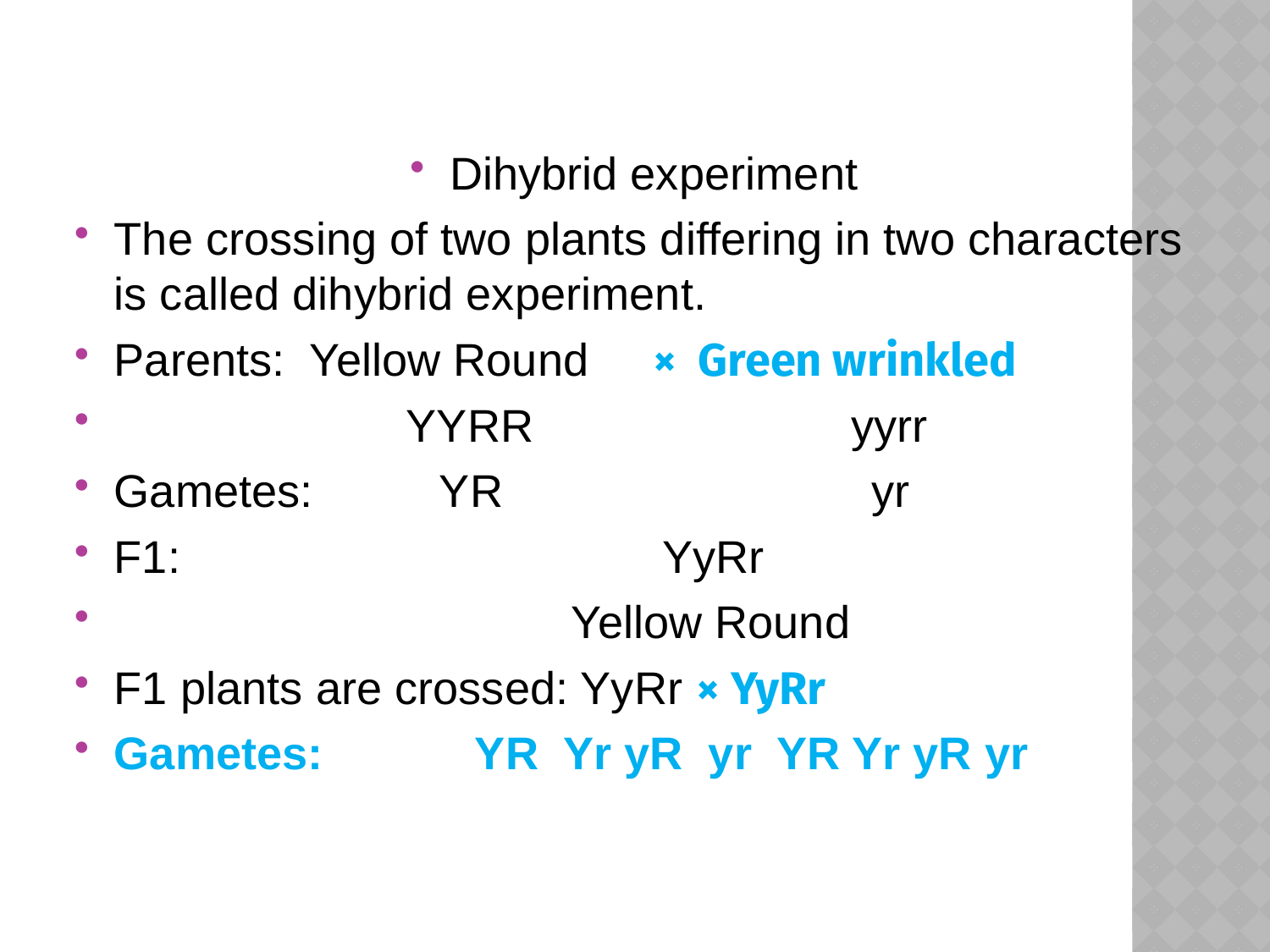

#
Dihybrid experiment
The crossing of two plants differing in two characters is called dihybrid experiment.
Parents:  Yellow Round     ×  Green wrinkled
                       YYRR                         yyrr
Gametes:          YR                             yr
F1:                                      YyRr
                                    Yellow Round
F1 plants are crossed: YyRr × YyRr
Gametes:            YR  Yr yR  yr  YR Yr yR yr